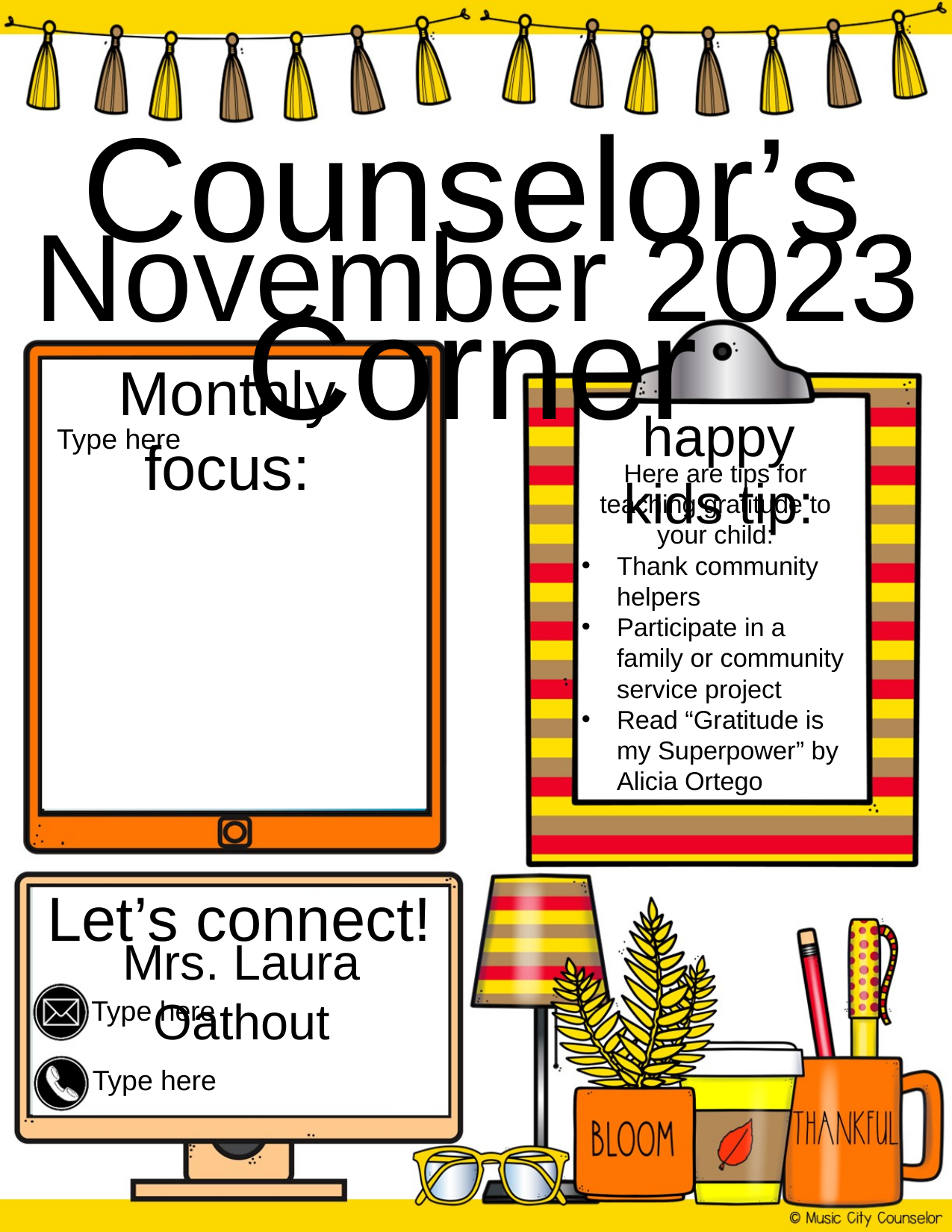

Counselor’s Corner
November 2023
Monthly focus:
happy kids tip:
Type here

Here are tips for teaching gratitude to your child:
Thank community helpers
Participate in a family or community service project
Read “Gratitude is my Superpower” by Alicia Ortego
Let’s connect!
Mrs. Laura Oathout
Type here
Type here